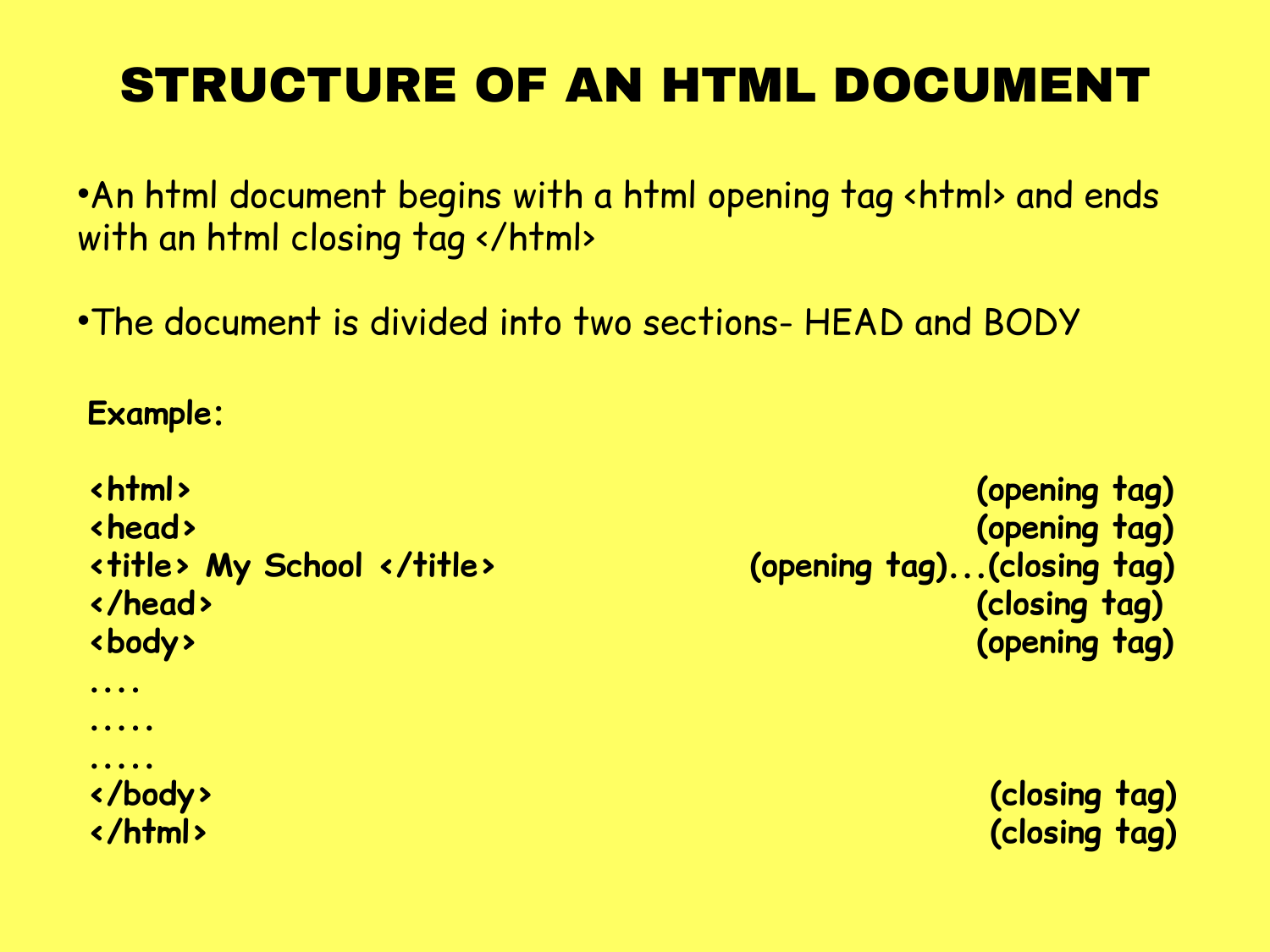

STRUCTURE OF AN HTML DOCUMENT
An html document begins with a html opening tag <html> and ends with an html closing tag </html>

The document is divided into two sections- HEAD and BODY
Example:

<html>							(opening tag)
<head>							(opening tag)
<title> My School </title>		  (opening tag)...(closing tag)
</head>						(closing tag)
<body>							(opening tag)
....
.....
.....
</body>						 (closing tag)
</html>							 (closing tag)